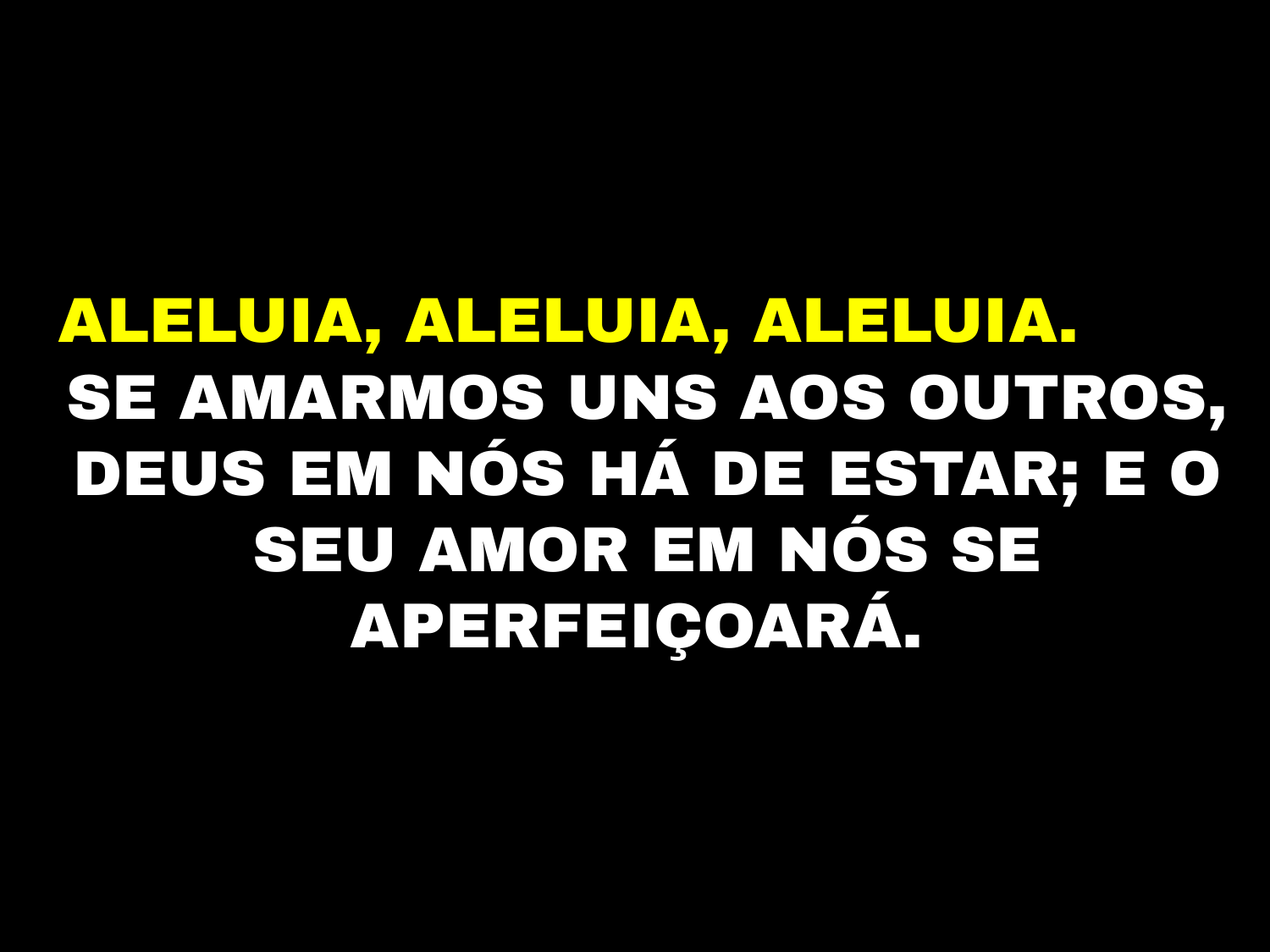

ALELUIA, ALELUIA, ALELUIA.
SE AMARMOS UNS AOS OUTROS, DEUS EM NÓS HÁ DE ESTAR; E O SEU AMOR EM NÓS SE APERFEIÇOARÁ.